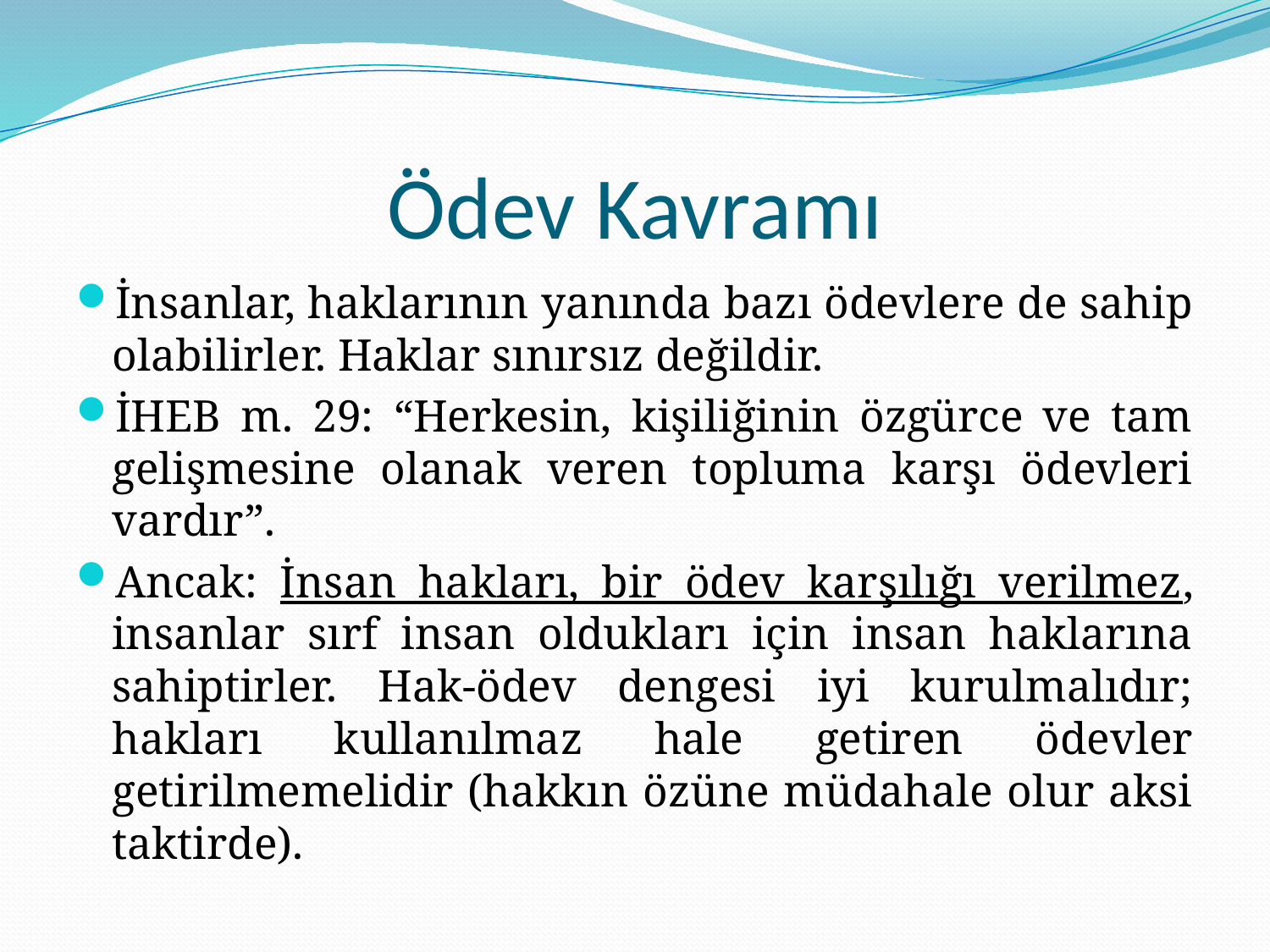

# Ödev Kavramı
İnsanlar, haklarının yanında bazı ödevlere de sahip olabilirler. Haklar sınırsız değildir.
İHEB m. 29: “Herkesin, kişiliğinin özgürce ve tam gelişmesine olanak veren topluma karşı ödevleri vardır”.
Ancak: İnsan hakları, bir ödev karşılığı verilmez, insanlar sırf insan oldukları için insan haklarına sahiptirler. Hak-ödev dengesi iyi kurulmalıdır; hakları kullanılmaz hale getiren ödevler getirilmemelidir (hakkın özüne müdahale olur aksi taktirde).